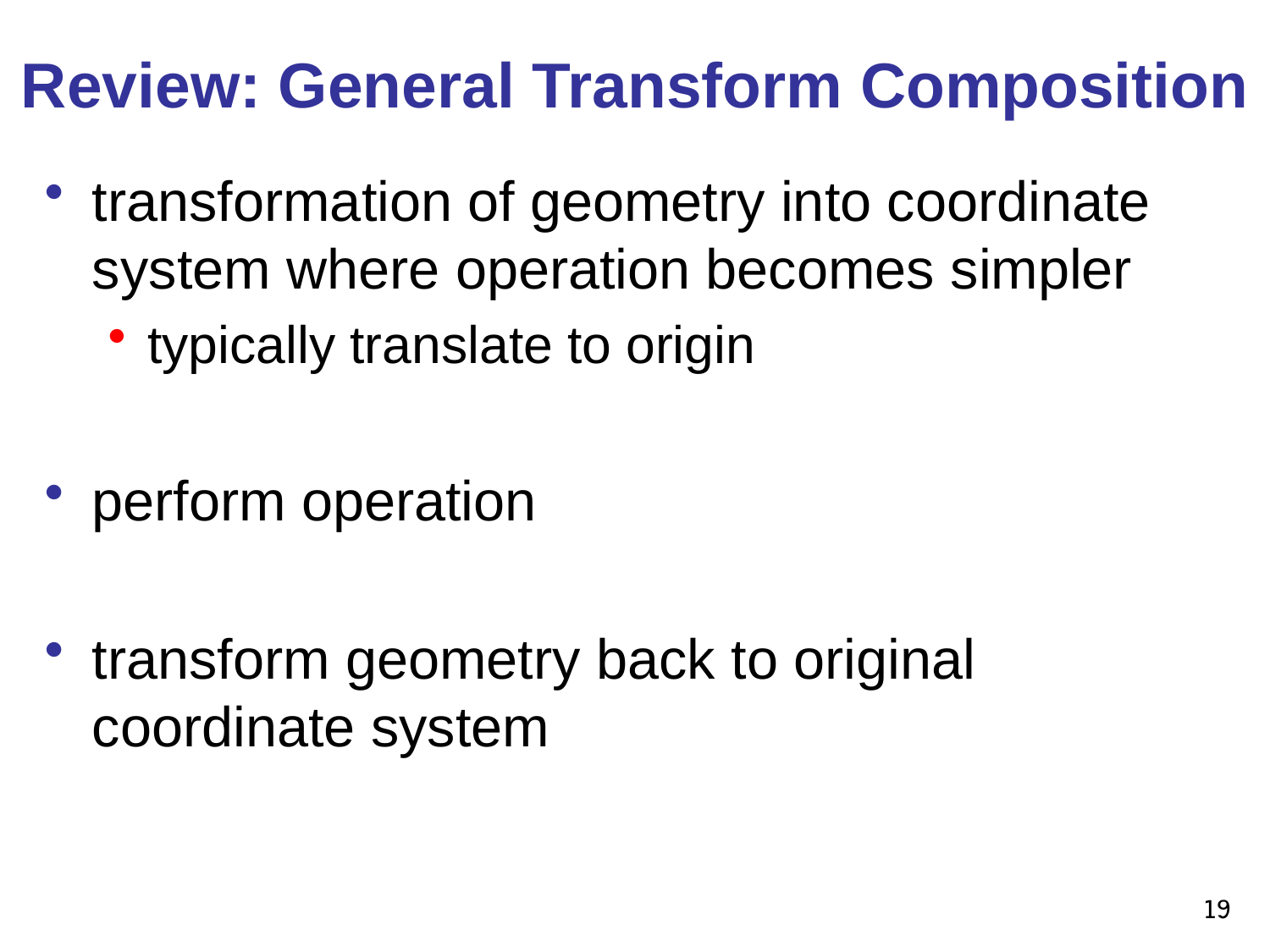

# Review: General Transform Composition
transformation of geometry into coordinate system where operation becomes simpler
typically translate to origin

perform operation

transform geometry back to original coordinate system
19